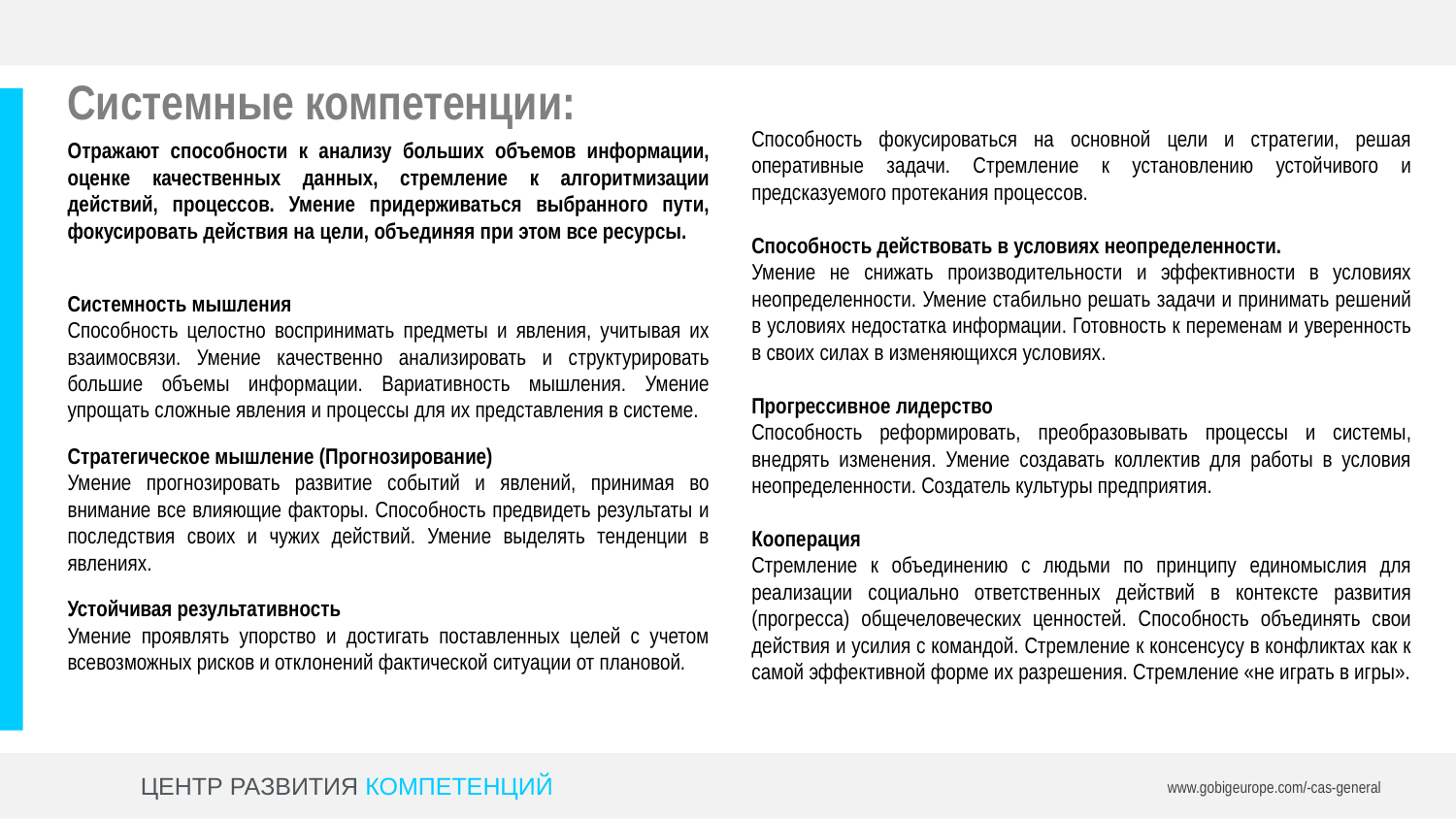

Системные компетенции:

Способность фокусироваться на основной цели и стратегии, решая оперативные задачи. Стремление к установлению устойчивого и предсказуемого протекания процессов.

Способность действовать в условиях неопределенности.
Умение не снижать производительности и эффективности в условиях неопределенности. Умение стабильно решать задачи и принимать решений в условиях недостатка информации. Готовность к переменам и уверенность в своих силах в изменяющихся условиях.

Прогрессивное лидерство
Способность реформировать, преобразовывать процессы и системы, внедрять изменения. Умение создавать коллектив для работы в условия неопределенности. Создатель культуры предприятия.

Кооперация
Стремление к объединению с людьми по принципу единомыслия для реализации социально ответственных действий в контексте развития (прогресса) общечеловеческих ценностей. Способность объединять свои действия и усилия с командой. Стремление к консенсусу в конфликтах как к самой эффективной форме их разрешения. Стремление «не играть в игры».
Отражают способности к анализу больших объемов информации, оценке качественных данных, стремление к алгоритмизации действий, процессов. Умение придерживаться выбранного пути, фокусировать действия на цели, объединяя при этом все ресурсы.

Системность мышления
Способность целостно воспринимать предметы и явления, учитывая их взаимосвязи. Умение качественно анализировать и структурировать большие объемы информации. Вариативность мышления. Умение упрощать сложные явления и процессы для их представления в системе.

Стратегическое мышление (Прогнозирование)
Умение прогнозировать развитие событий и явлений, принимая во внимание все влияющие факторы. Способность предвидеть результаты и последствия своих и чужих действий. Умение выделять тенденции в явлениях.

Устойчивая результативность
Умение проявлять упорство и достигать поставленных целей с учетом всевозможных рисков и отклонений фактической ситуации от плановой.